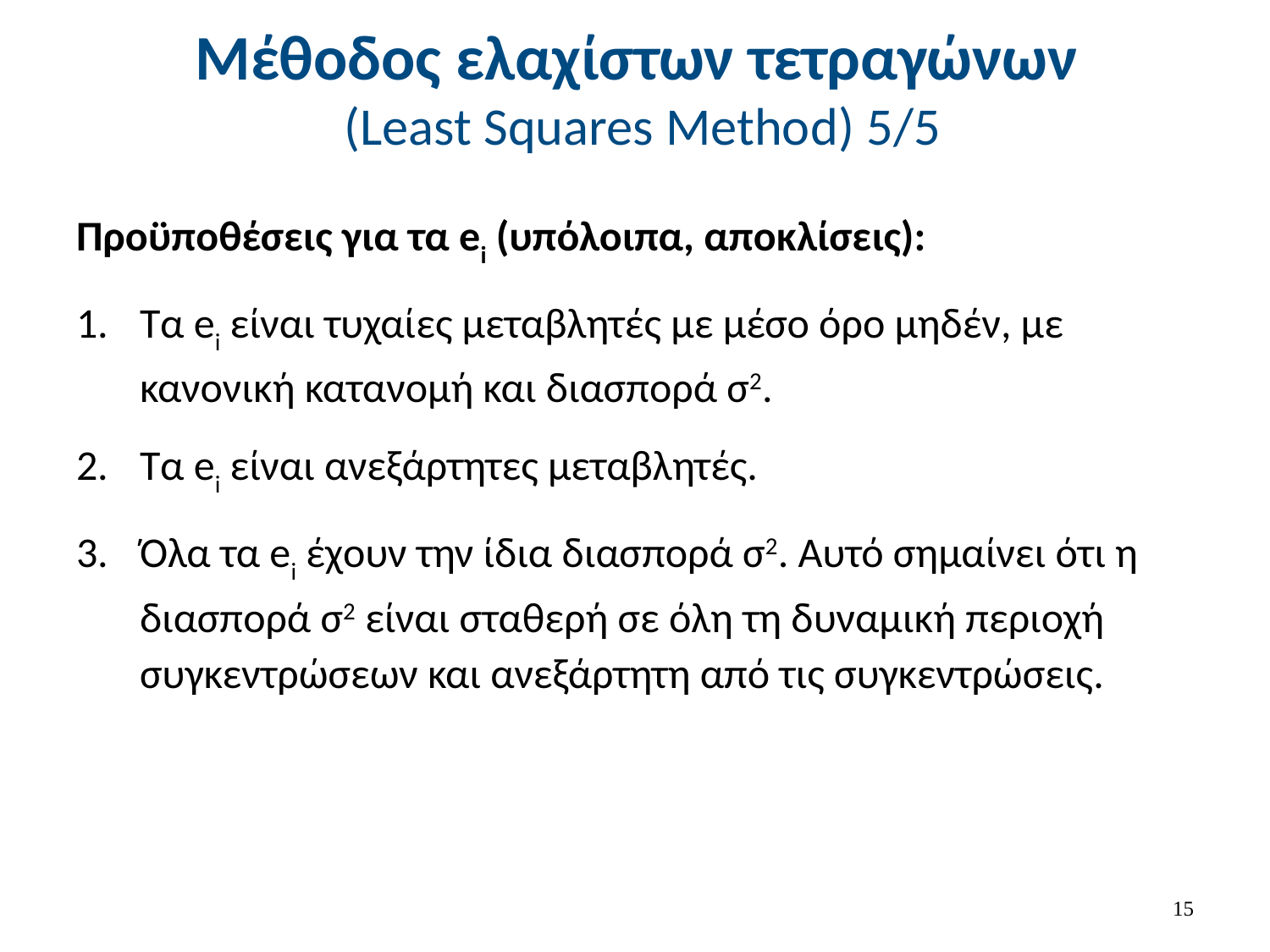

# Μέθοδος ελαχίστων τετραγώνων (Least Squares Method) 5/5
Προϋποθέσεις για τα ei (υπόλοιπα, αποκλίσεις):
Τα ei είναι τυχαίες μεταβλητές με μέσο όρο μηδέν, με κανονική κατανομή και διασπορά σ2.
Τα ei είναι ανεξάρτητες μεταβλητές.
Όλα τα ei έχουν την ίδια διασπορά σ2. Αυτό σημαίνει ότι η διασπορά σ2 είναι σταθερή σε όλη τη δυναμική περιοχή συγκεντρώσεων και ανεξάρτητη από τις συγκεντρώσεις.
15